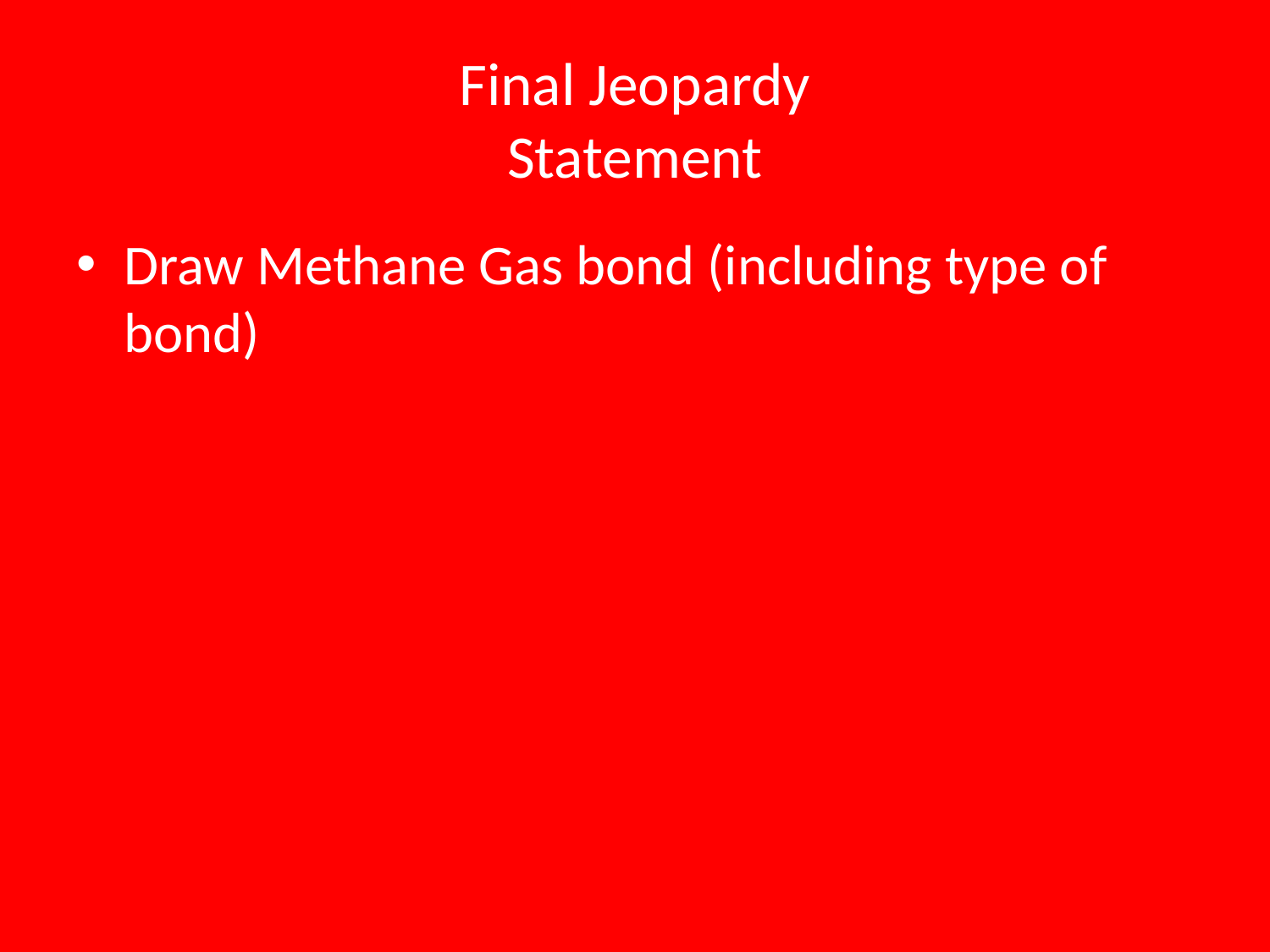

# Final Jeopardy Statement
Draw Methane Gas bond (including type of bond)